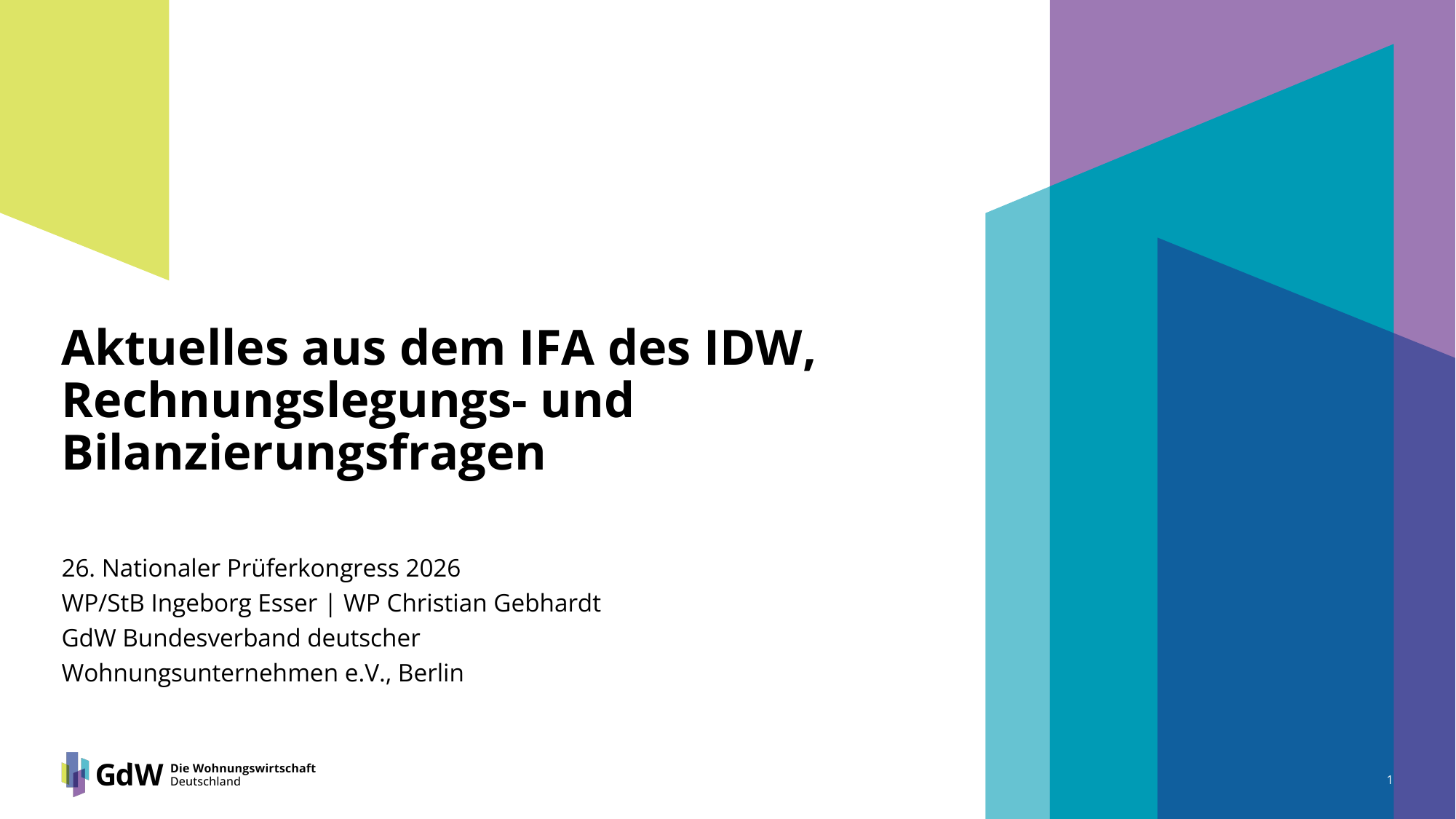

# Aktuelles aus dem IFA des IDW, Rechnungslegungs- und Bilanzierungsfragen
26. Nationaler Prüferkongress 2026
WP/StB Ingeborg Esser | WP Christian Gebhardt
GdW Bundesverband deutscher
Wohnungsunternehmen e.V., Berlin
1